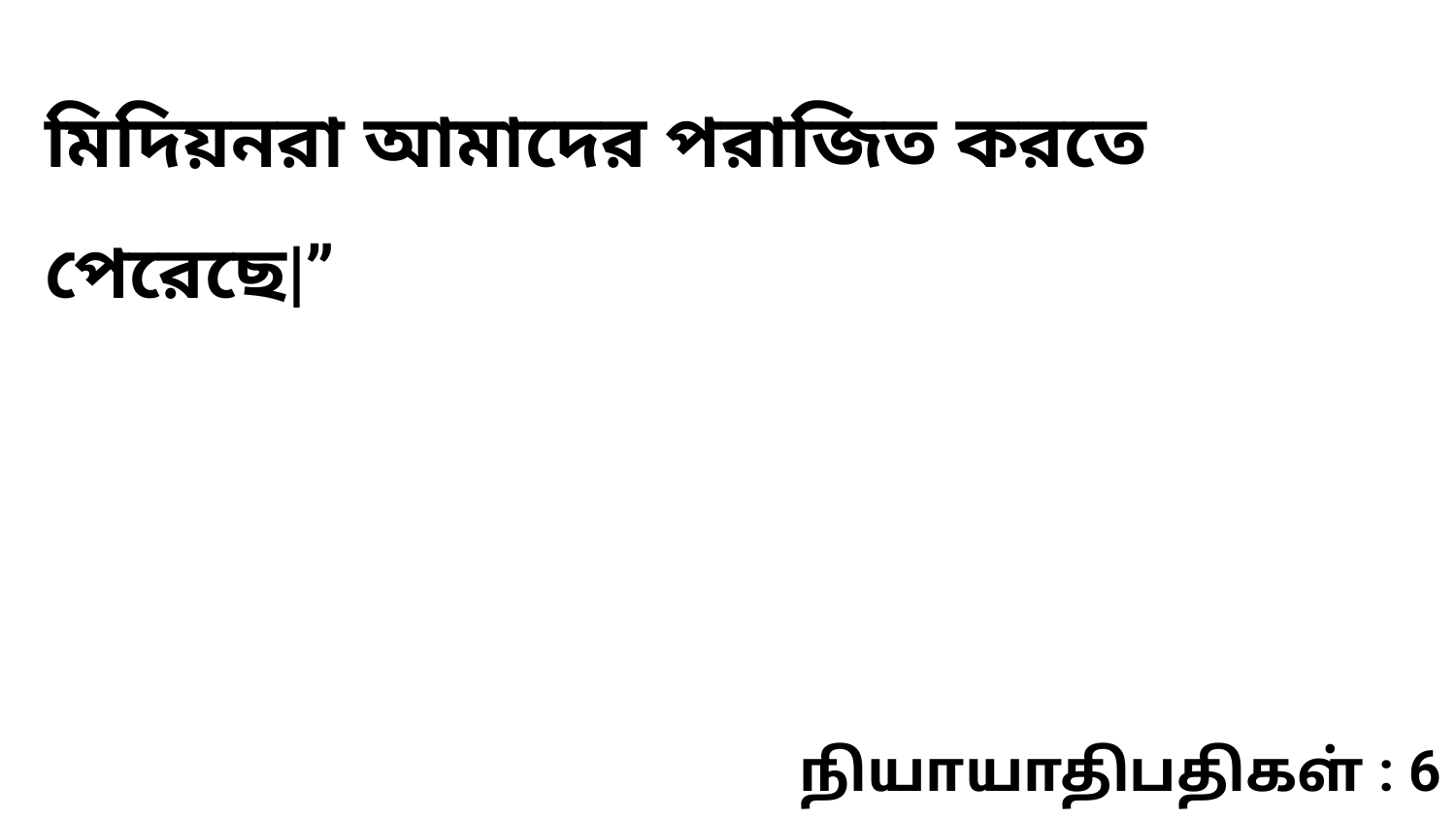

মিদিয়নরা আমাদের পরাজিত করতে পেরেছে|”
நியாயாதிபதிகள் : 6